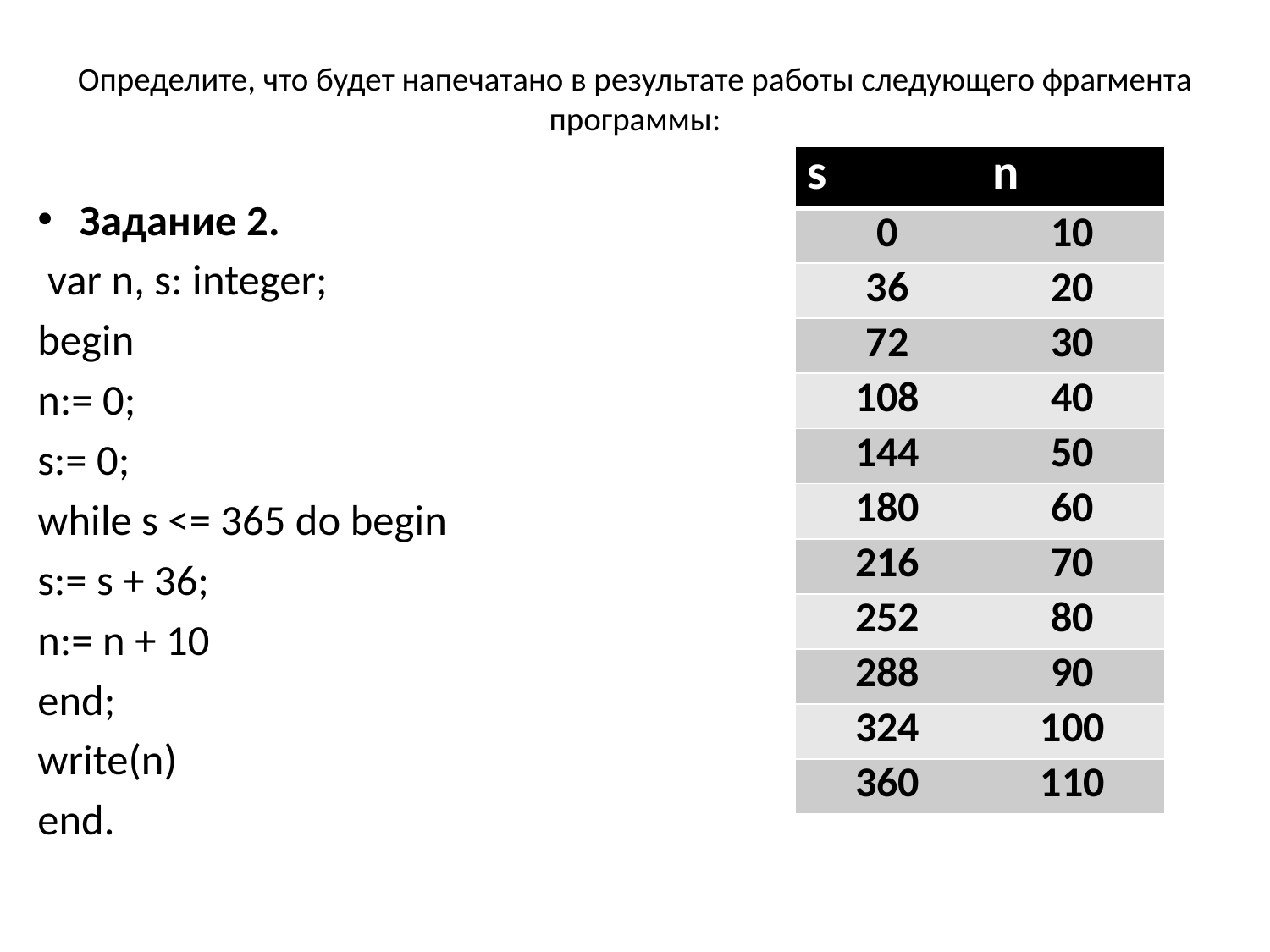

# Определите, что будет напечатано в результате работы следующего фрагмента программы:
| s | n |
| --- | --- |
| 0 | 10 |
| 36 | 20 |
| 72 | 30 |
| 108 | 40 |
| 144 | 50 |
| 180 | 60 |
| 216 | 70 |
| 252 | 80 |
| 288 | 90 |
| 324 | 100 |
| 360 | 110 |
Задание 2.
 var n, s: integer;
begin
n:= 0;
s:= 0;
while s <= 365 do begin
s:= s + 36;
n:= n + 10
end;
write(n)
end.